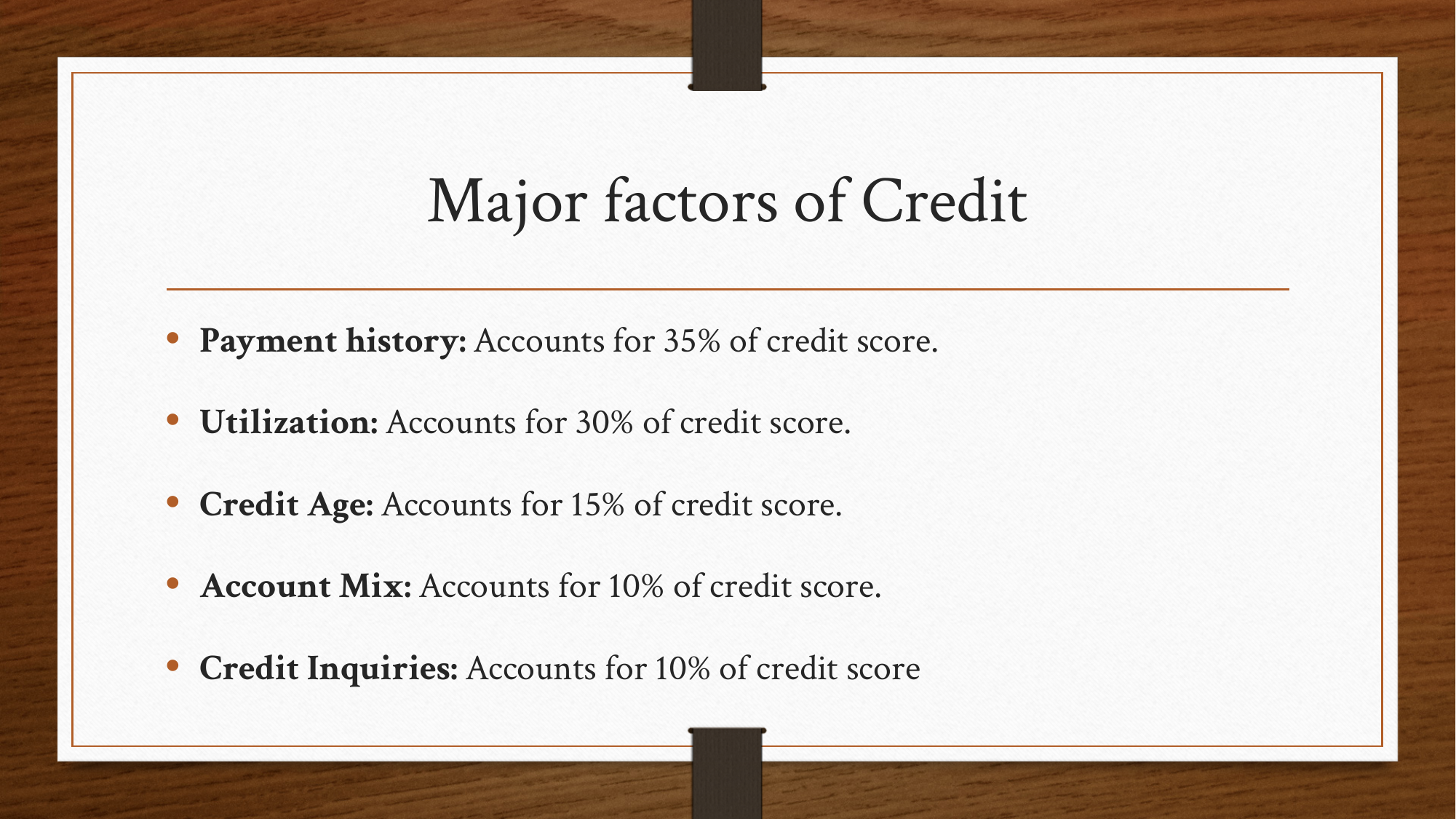

# Major factors of Credit
Payment history: Accounts for 35% of credit score.
Utilization: Accounts for 30% of credit score.
Credit Age: Accounts for 15% of credit score.
Account Mix: Accounts for 10% of credit score.
Credit Inquiries: Accounts for 10% of credit score